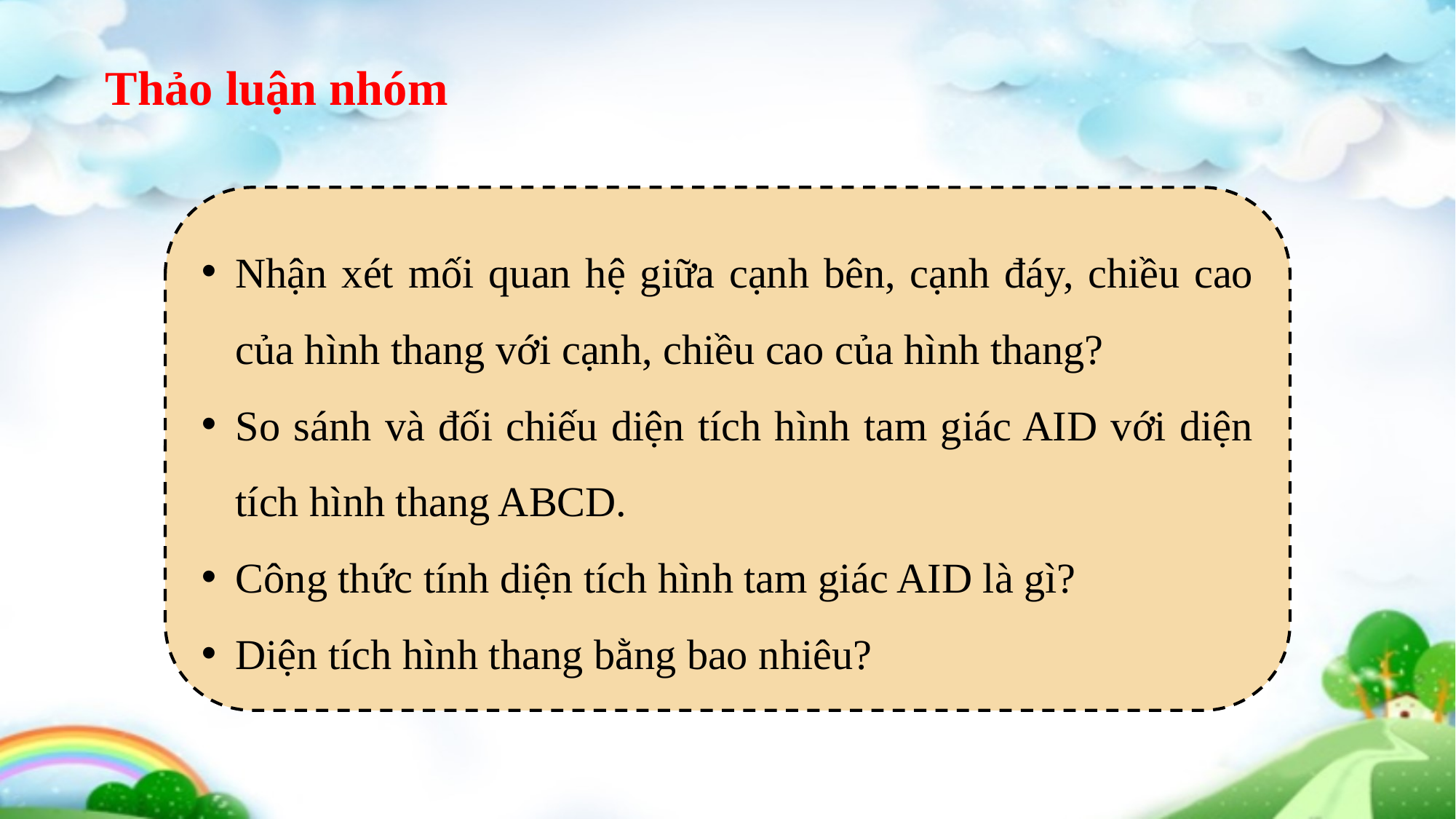

Thảo luận nhóm
Nhận xét mối quan hệ giữa cạnh bên, cạnh đáy, chiều cao của hình thang với cạnh, chiều cao của hình thang?
So sánh và đối chiếu diện tích hình tam giác AID với diện tích hình thang ABCD.
Công thức tính diện tích hình tam giác AID là gì?
Diện tích hình thang bằng bao nhiêu?